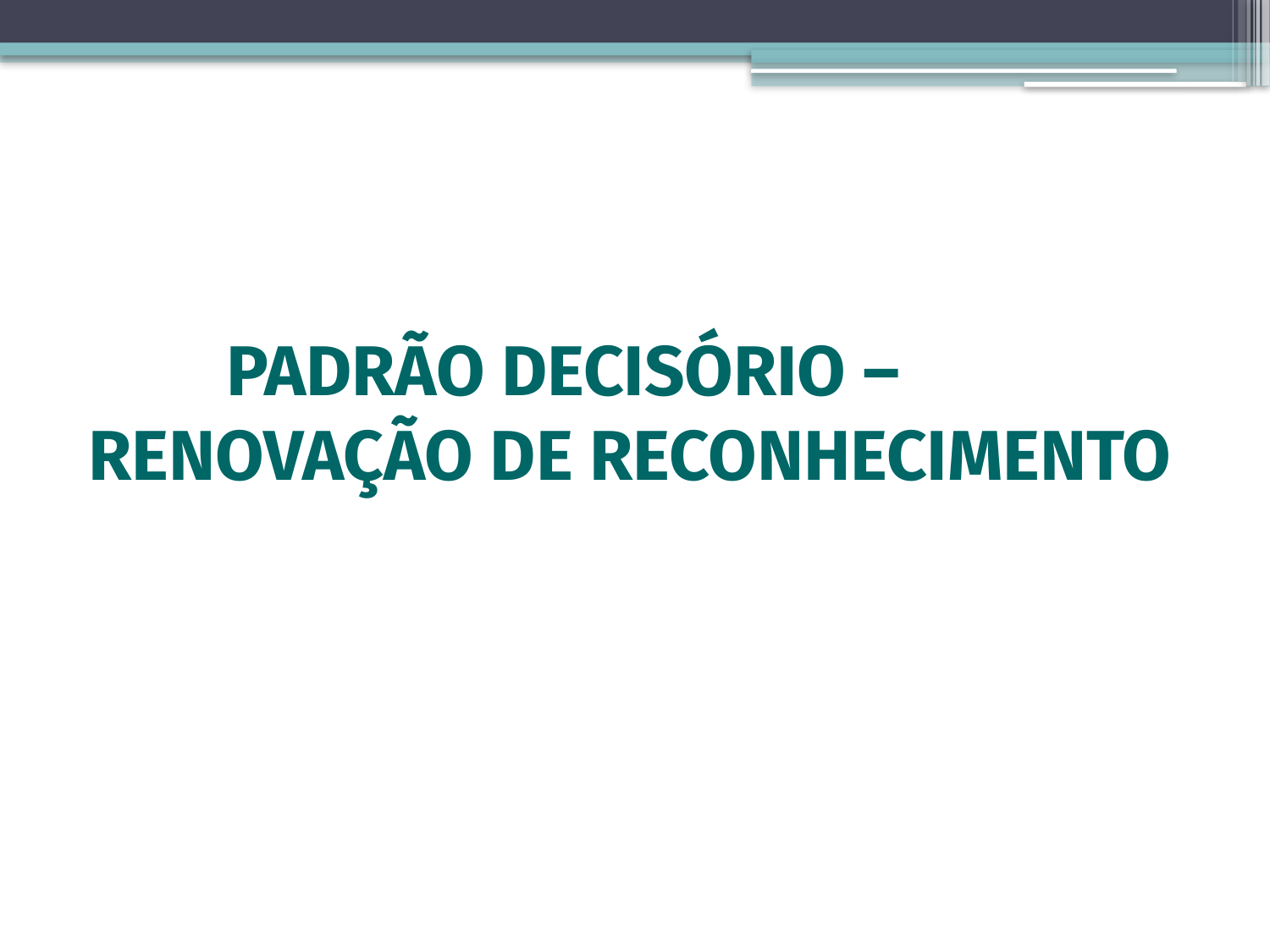

# PADRÃO DECISÓRIO –         Renovação de Reconhecimento